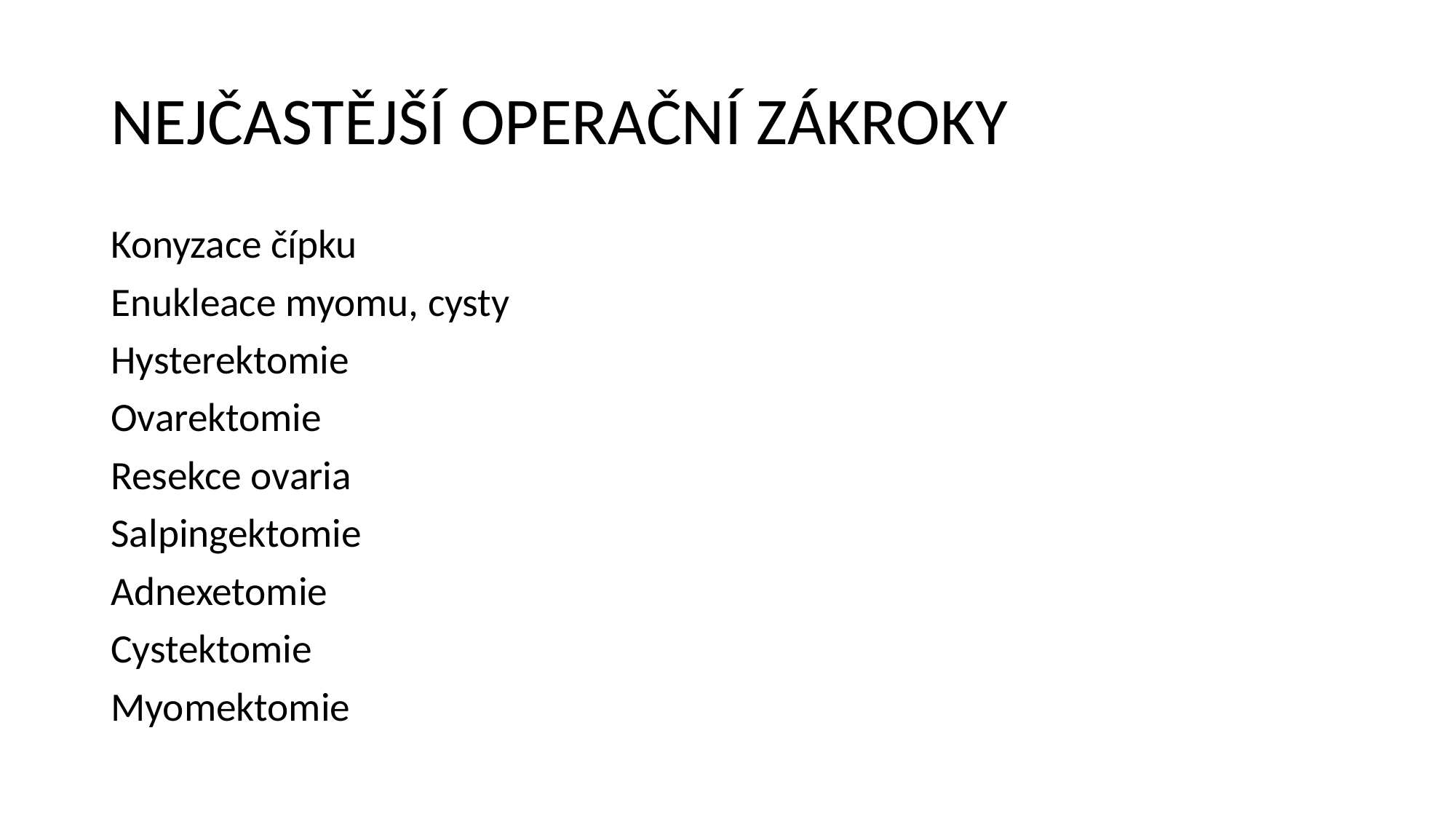

# NEJČASTĚJŠÍ OPERAČNÍ ZÁKROKY
Konyzace čípku
Enukleace myomu, cysty
Hysterektomie
Ovarektomie
Resekce ovaria
Salpingektomie
Adnexetomie
Cystektomie
Myomektomie